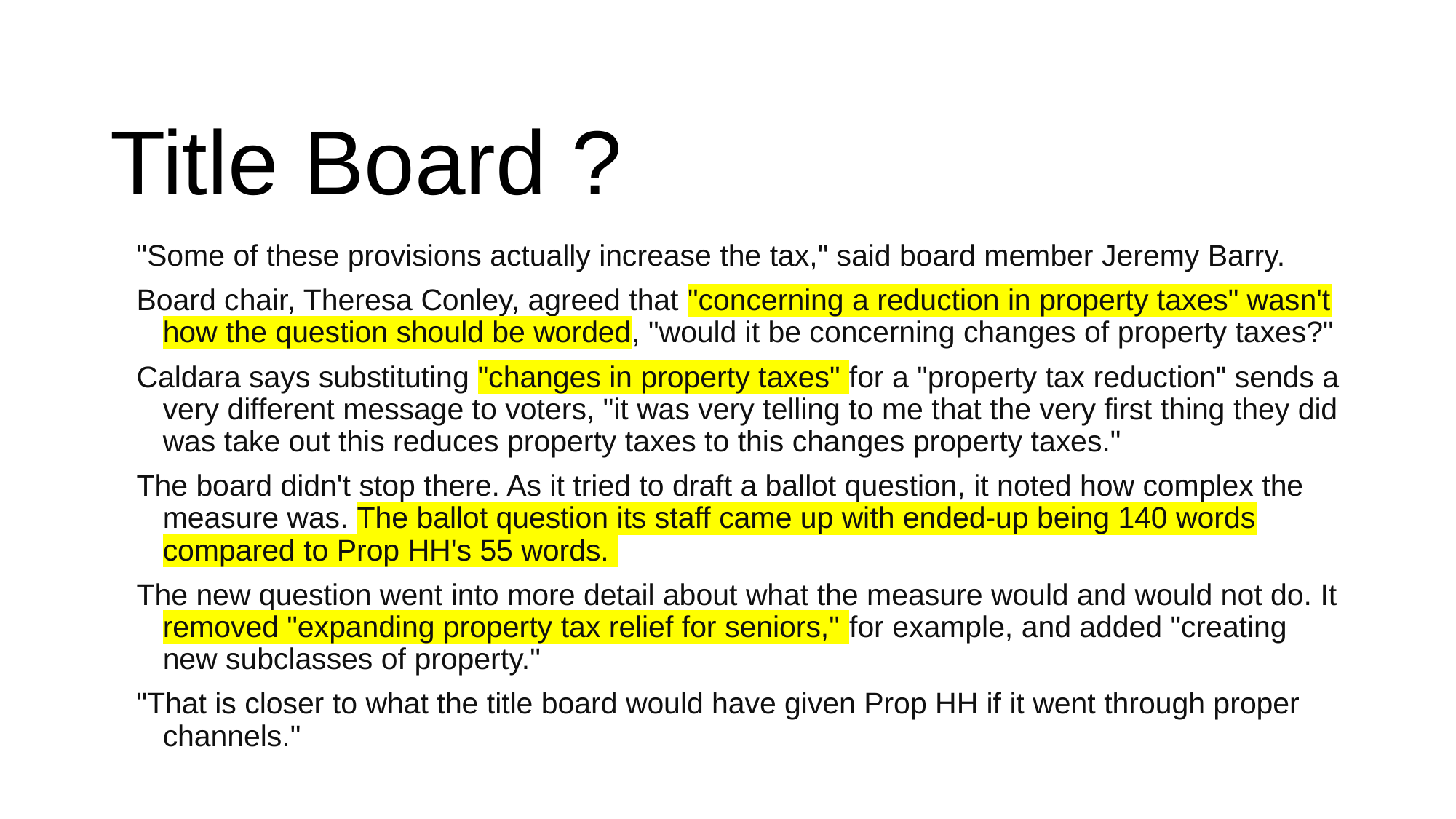

# Title Board ?
"Some of these provisions actually increase the tax," said board member Jeremy Barry.
Board chair, Theresa Conley, agreed that "concerning a reduction in property taxes" wasn't how the question should be worded, "would it be concerning changes of property taxes?"
Caldara says substituting "changes in property taxes" for a "property tax reduction" sends a very different message to voters, "it was very telling to me that the very first thing they did was take out this reduces property taxes to this changes property taxes."
The board didn't stop there. As it tried to draft a ballot question, it noted how complex the measure was. The ballot question its staff came up with ended-up being 140 words compared to Prop HH's 55 words.
The new question went into more detail about what the measure would and would not do. It removed "expanding property tax relief for seniors," for example, and added "creating new subclasses of property."
"That is closer to what the title board would have given Prop HH if it went through proper channels."